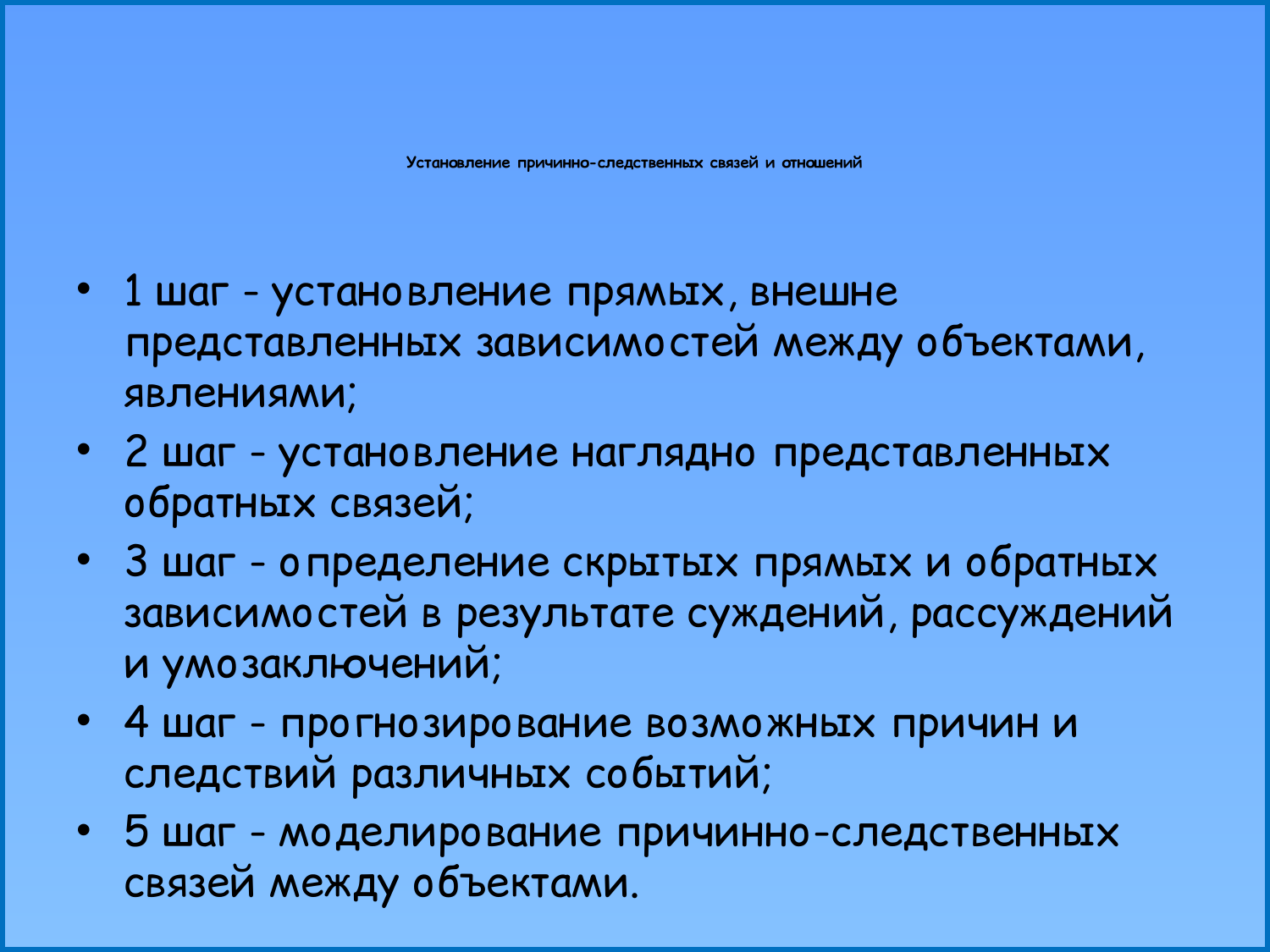

# Установление причинно-следственных связей и отношений
1 шаг - установление прямых, внешне представленных зависимостей между объектами, явлениями;
2 шаг - установление наглядно представленных обратных связей;
3 шаг - определение скрытых прямых и обратных зависимостей в результате суждений, рассуждений и умозаключений;
4 шаг - прогнозирование возможных причин и следствий различных событий;
5 шаг - моделирование причинно-следственных связей между объектами.